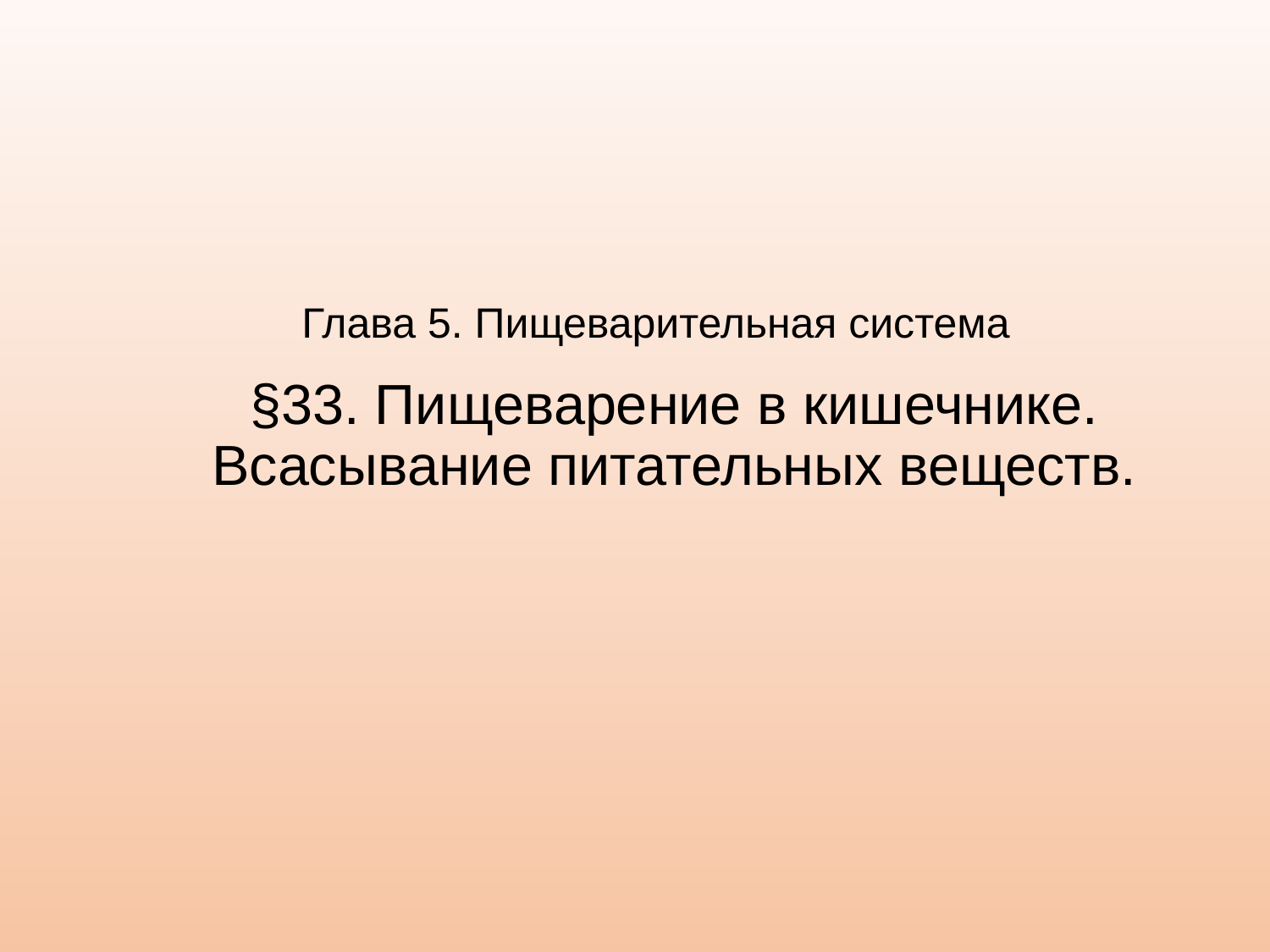

# Глава 5. Пищеварительная система
§33. Пищеварение в кишечнике. Всасывание питательных веществ.